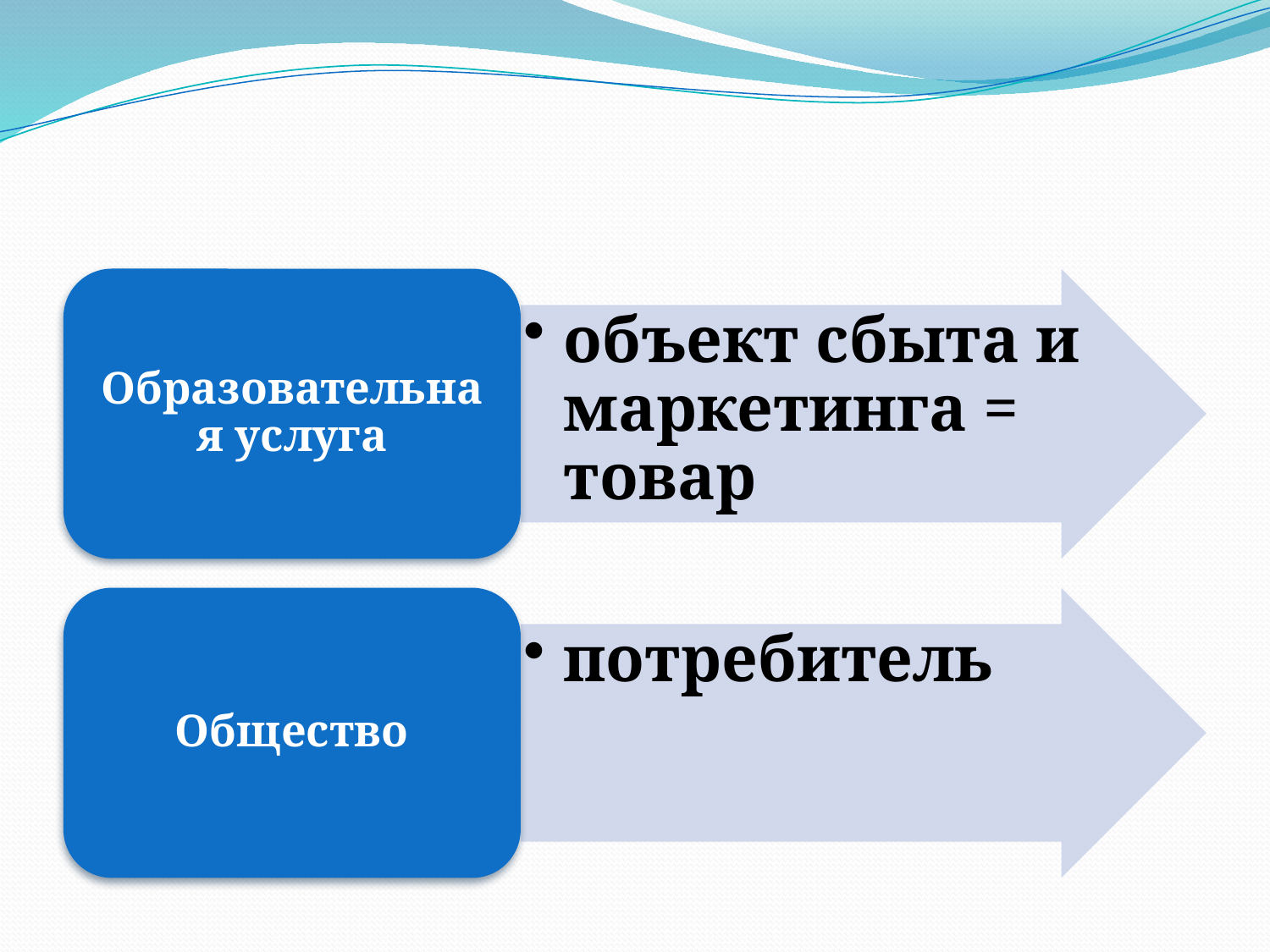

#
объект сбыта и маркетинга = товар
Образовательная услуга
потребитель
Общество